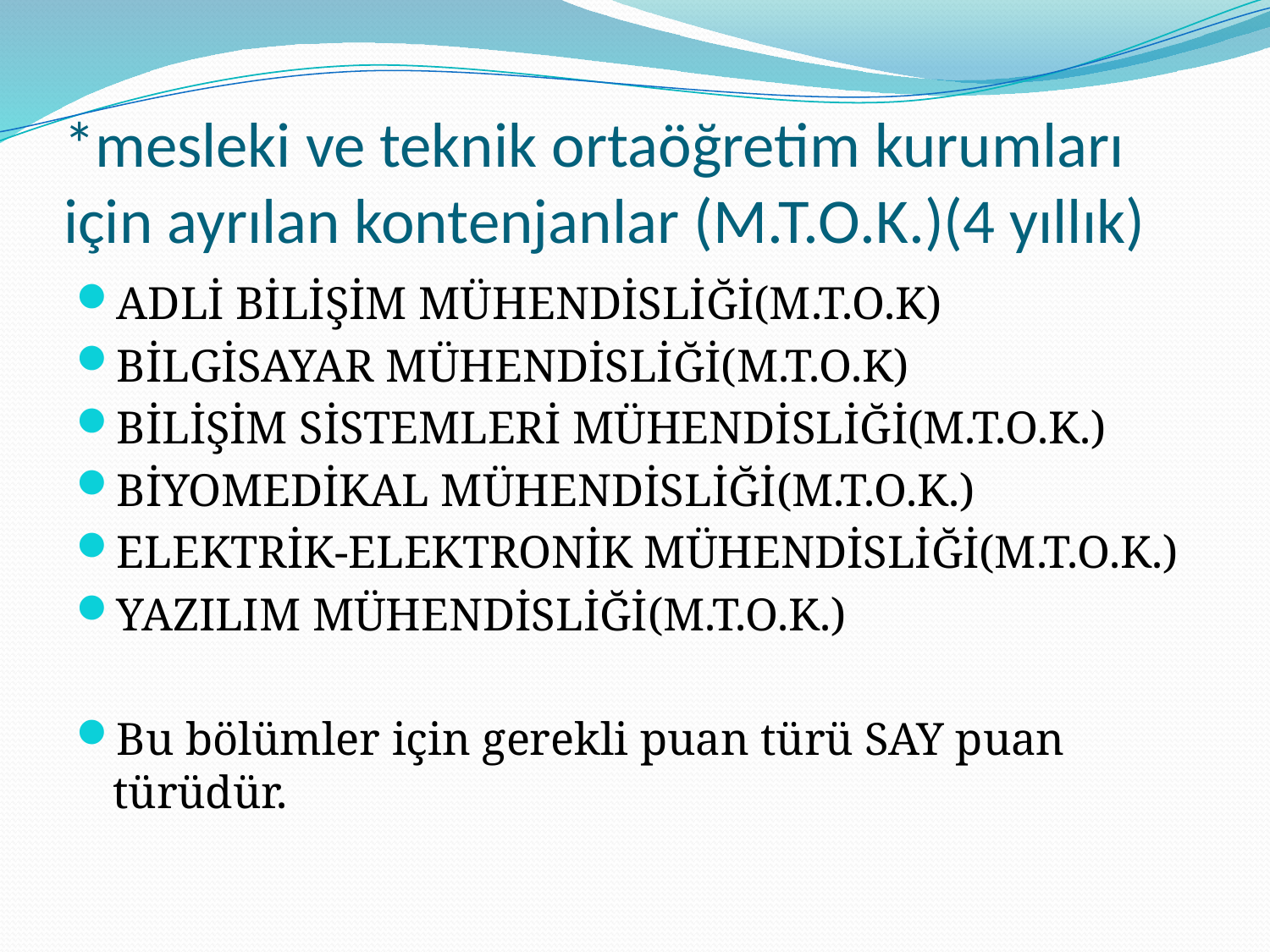

# *mesleki ve teknik ortaöğretim kurumları için ayrılan kontenjanlar (M.T.O.K.)(4 yıllık)
ADLİ BİLİŞİM MÜHENDİSLİĞİ(M.T.O.K)
BİLGİSAYAR MÜHENDİSLİĞİ(M.T.O.K)
BİLİŞİM SİSTEMLERİ MÜHENDİSLİĞİ(M.T.O.K.)
BİYOMEDİKAL MÜHENDİSLİĞİ(M.T.O.K.)
ELEKTRİK-ELEKTRONİK MÜHENDİSLİĞİ(M.T.O.K.)
YAZILIM MÜHENDİSLİĞİ(M.T.O.K.)

Bu bölümler için gerekli puan türü SAY puan türüdür.